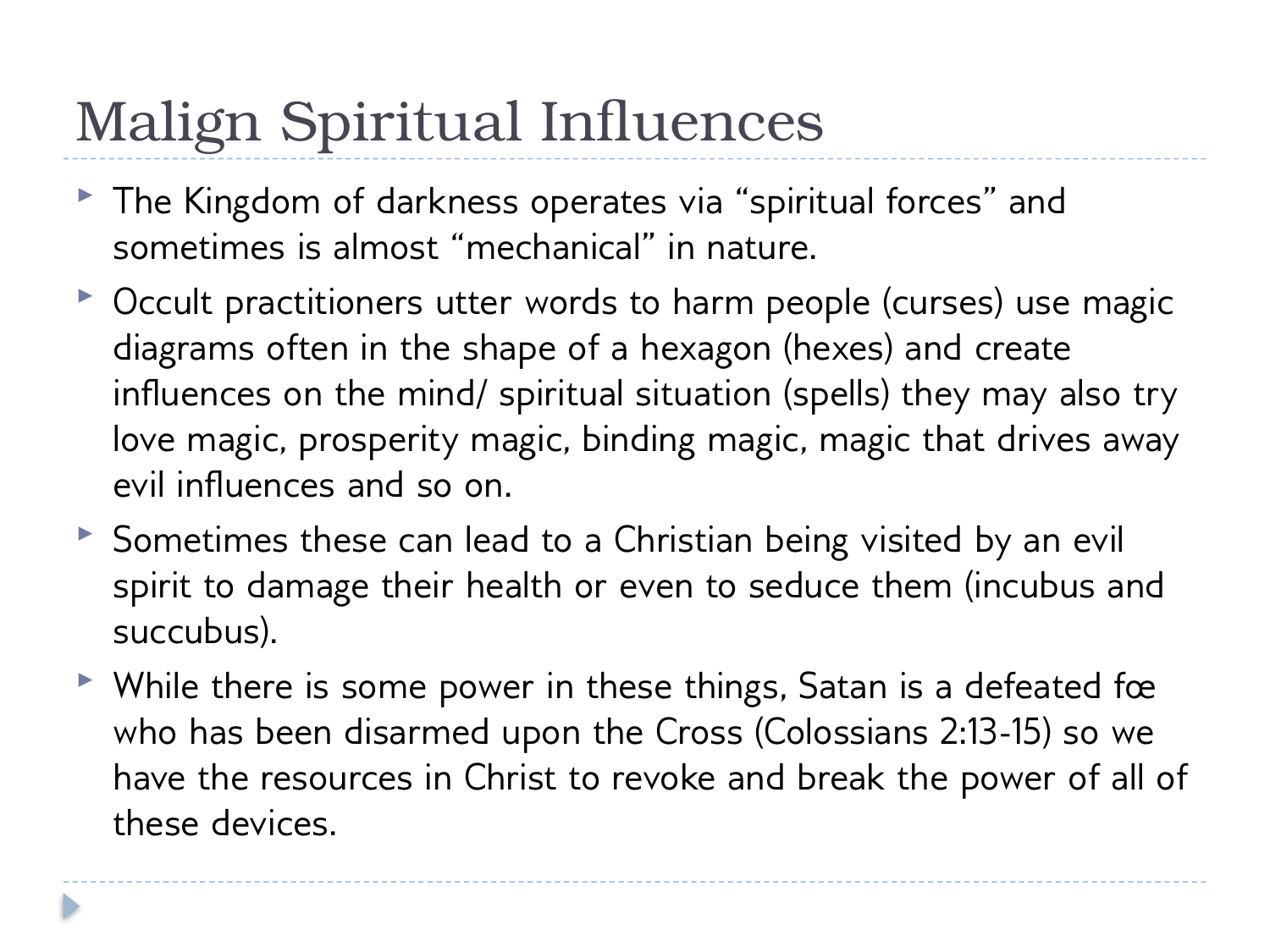

# Malign Spiritual Influences
The Kingdom of darkness operates via “spiritual forces” and sometimes is almost “mechanical” in nature.
Occult practitioners utter words to harm people (curses) use magic diagrams often in the shape of a hexagon (hexes) and create influences on the mind/ spiritual situation (spells) they may also try love magic, prosperity magic, binding magic, magic that drives away evil influences and so on.
Sometimes these can lead to a Christian being visited by an evil spirit to damage their health or even to seduce them (incubus and succubus).
While there is some power in these things, Satan is a defeated foe who has been disarmed upon the Cross (Colossians 2:13-15) so we have the resources in Christ to revoke and break the power of all of these devices.